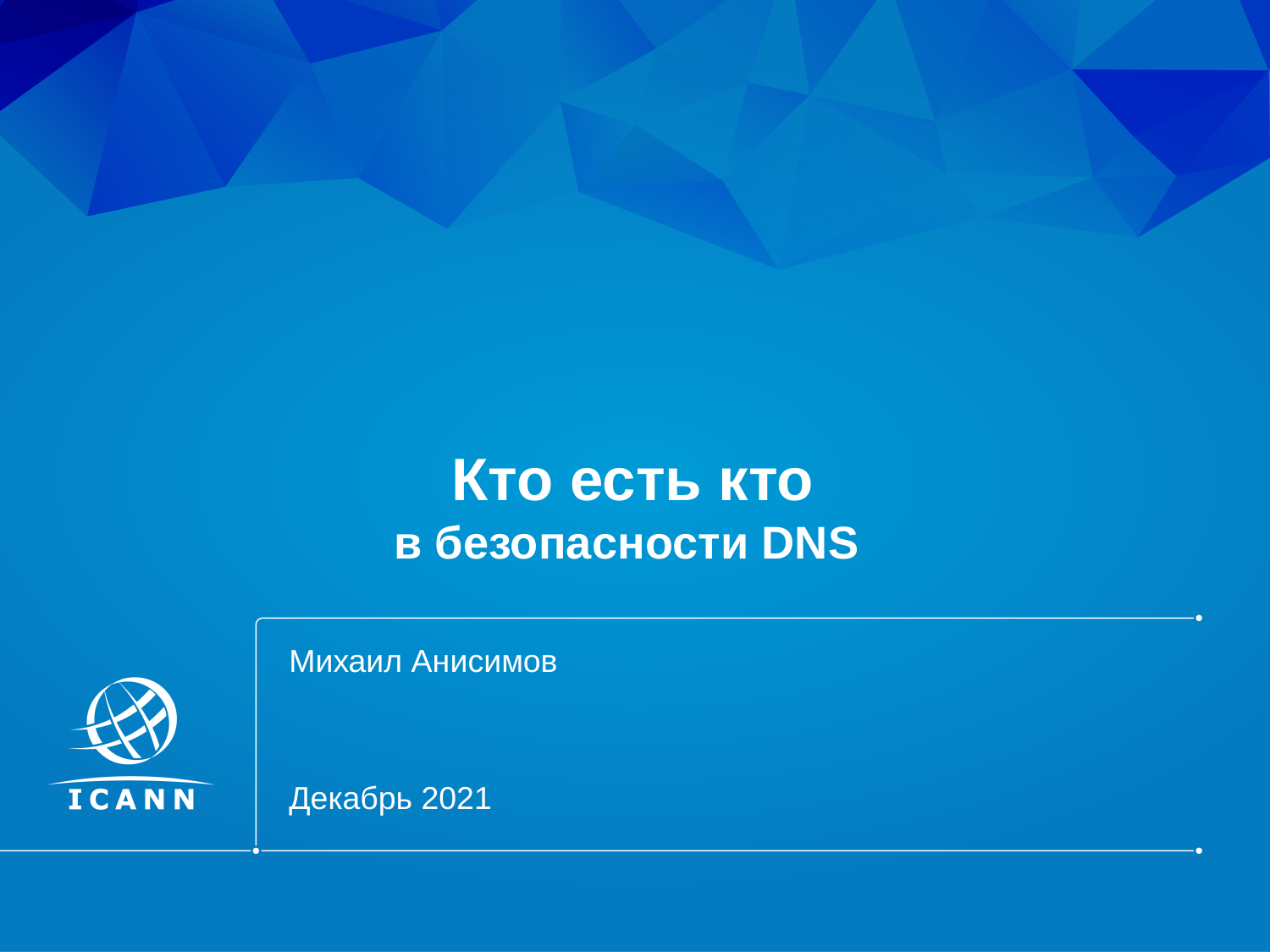

# Кто есть кто в безопасности DNS
Михаил Анисимов
Декабрь 2021